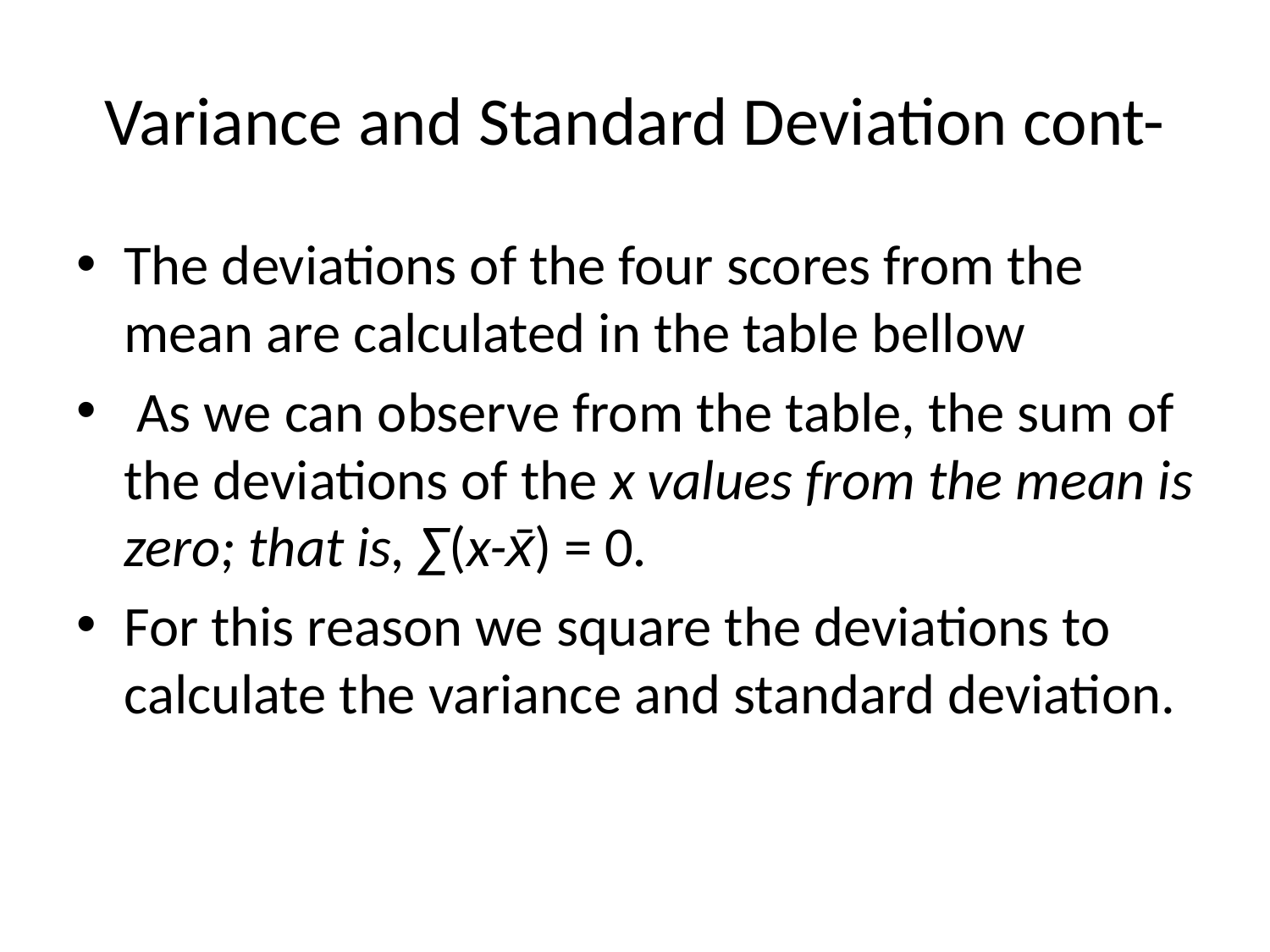

# Variance and Standard Deviation cont-
The deviations of the four scores from the mean are calculated in the table bellow
 As we can observe from the table, the sum of the deviations of the x values from the mean is zero; that is, ∑(x-x̄) = 0.
For this reason we square the deviations to calculate the variance and standard deviation.